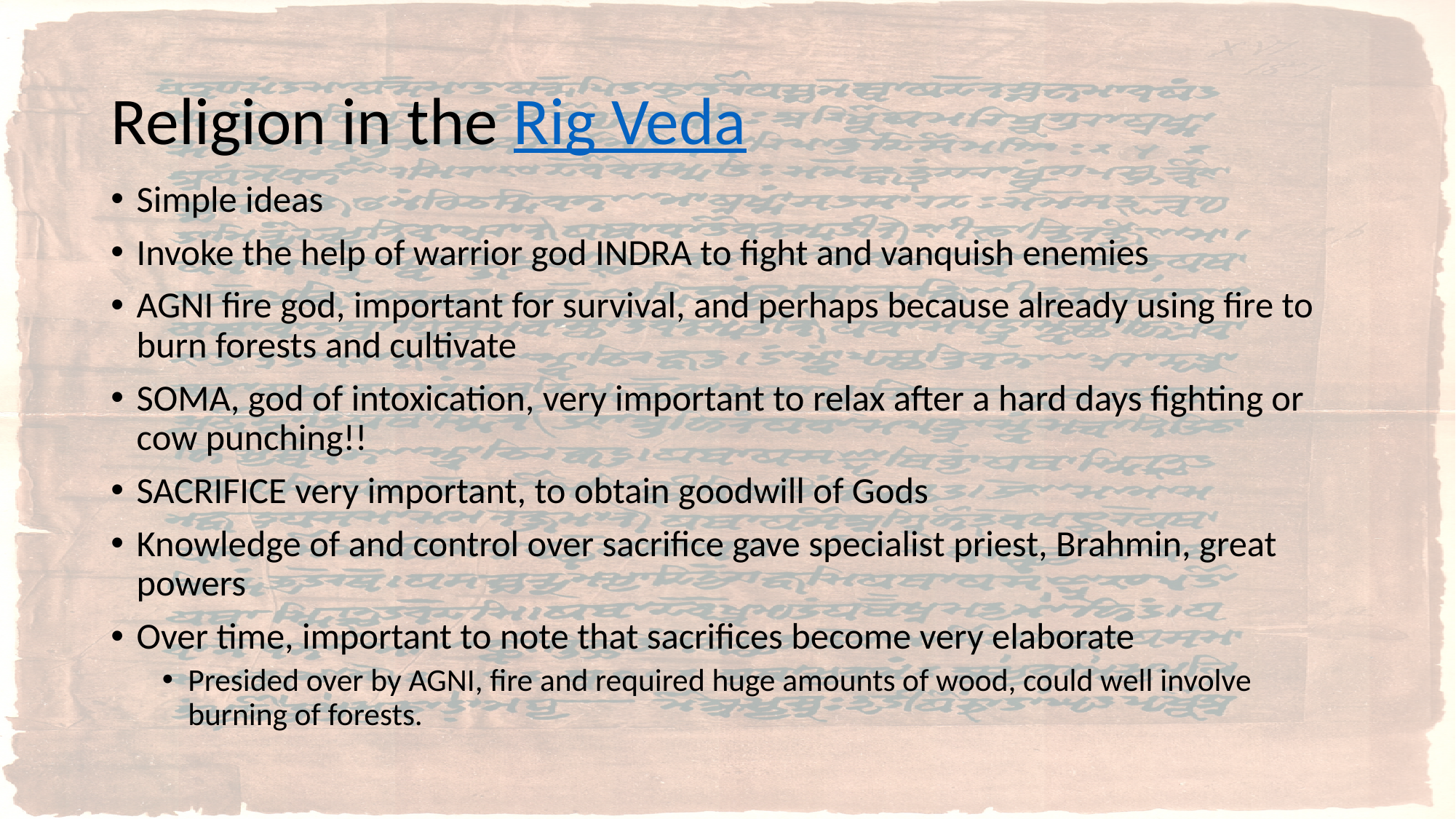

# Religion in the Rig Veda
Simple ideas
Invoke the help of warrior god INDRA to fight and vanquish enemies
AGNI fire god, important for survival, and perhaps because already using fire to burn forests and cultivate
SOMA, god of intoxication, very important to relax after a hard days fighting or cow punching!!
SACRIFICE very important, to obtain goodwill of Gods
Knowledge of and control over sacrifice gave specialist priest, Brahmin, great powers
Over time, important to note that sacrifices become very elaborate
Presided over by AGNI, fire and required huge amounts of wood, could well involve burning of forests.